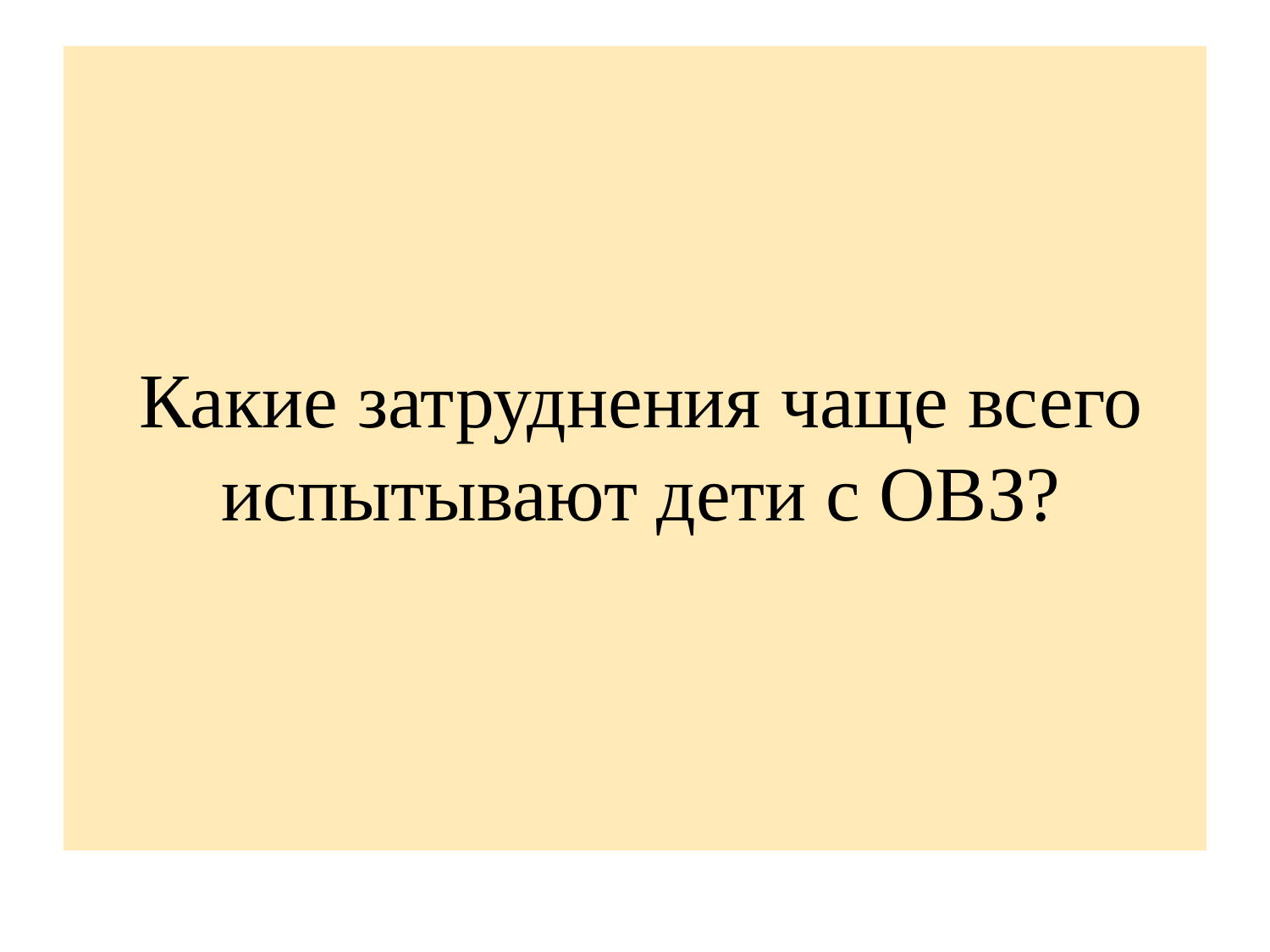

Какие затруднения чаще всего испытывают дети с ОВЗ?